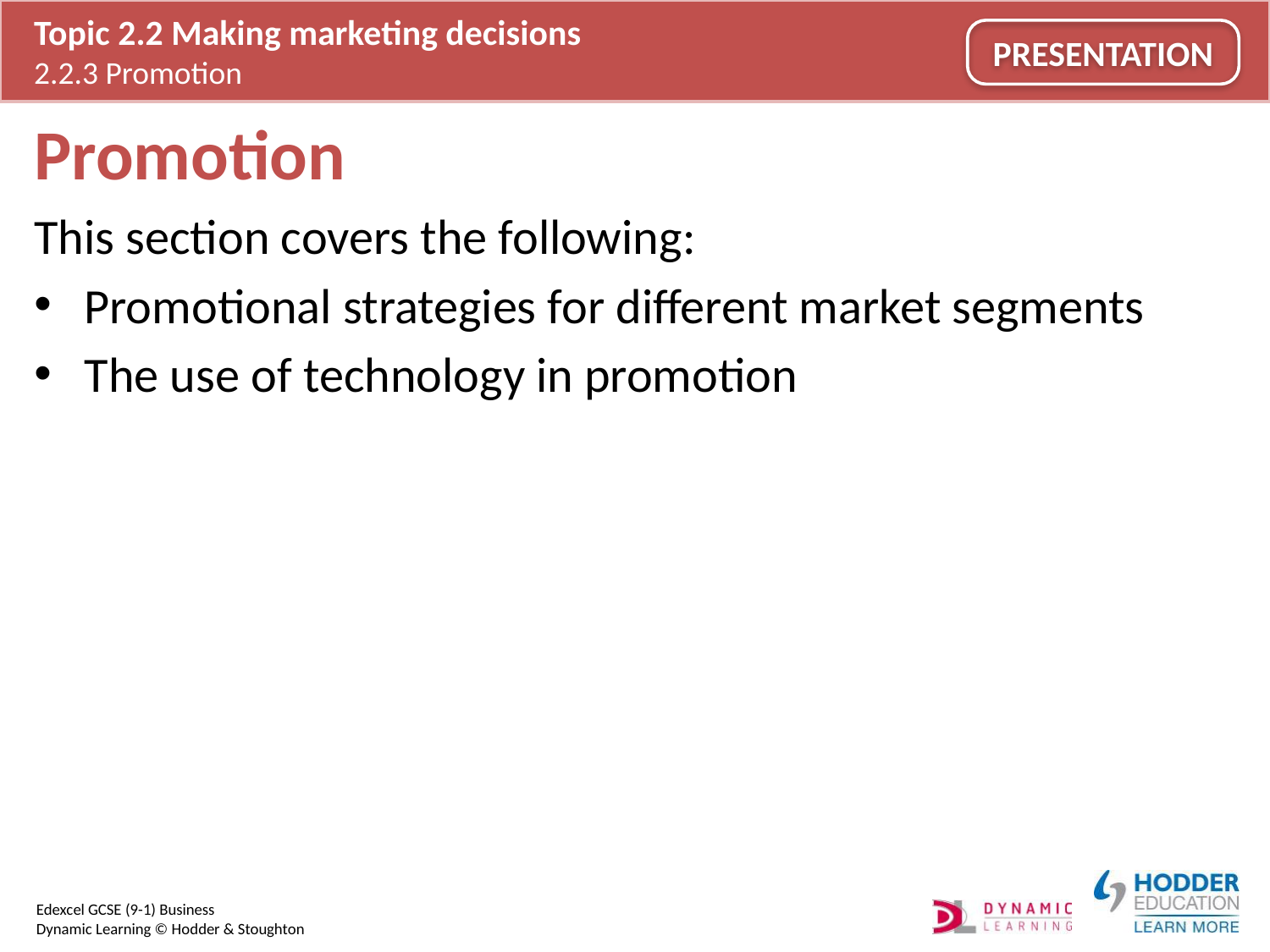

# Promotion
This section covers the following:
Promotional strategies for different market segments
The use of technology in promotion